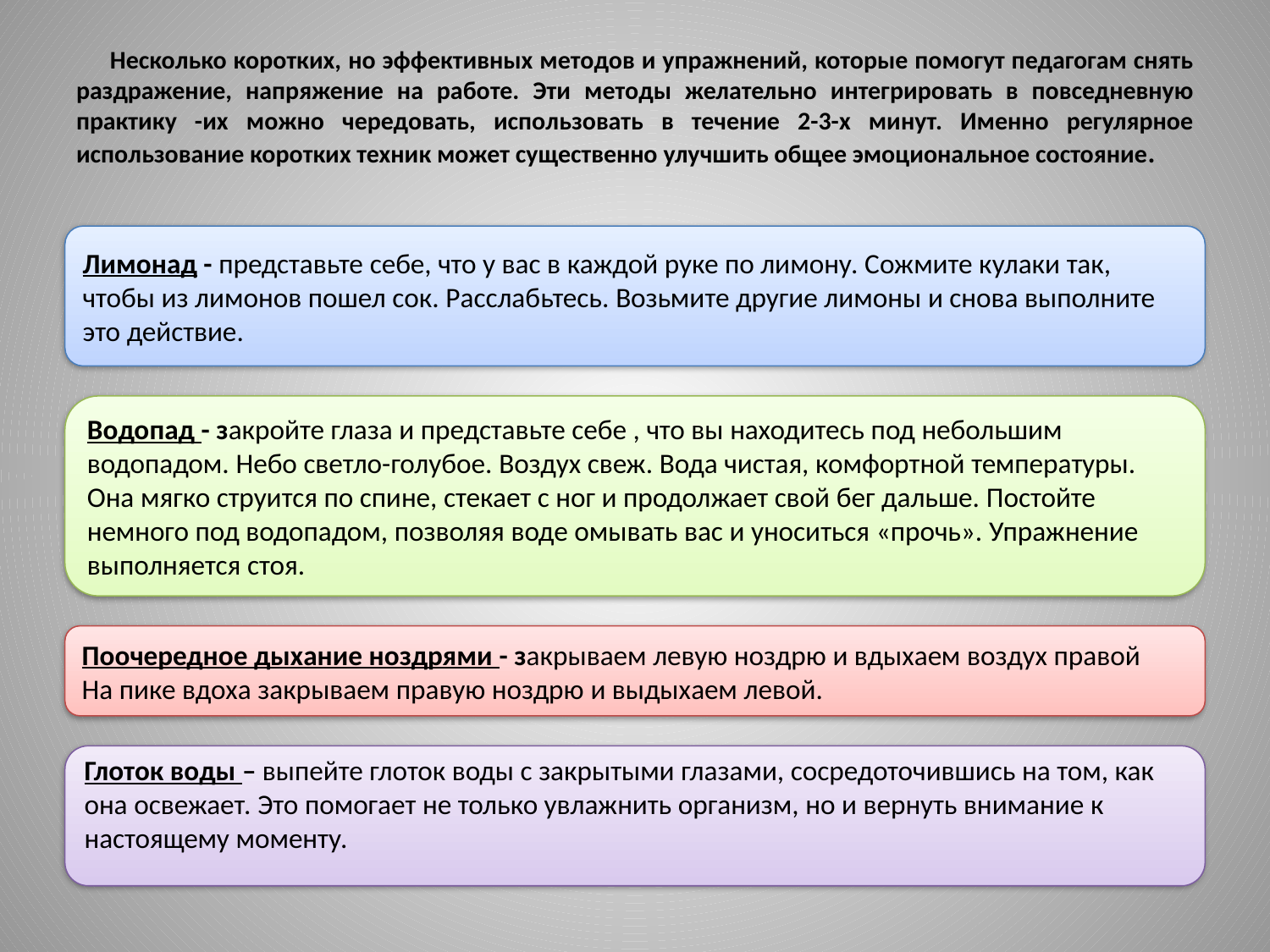

# Несколько коротких, но эффективных методов и упражнений, которые помогут педагогам снять раздражение, напряжение на работе. Эти методы желательно интегрировать в повседневную практику -их можно чередовать, использовать в течение 2-3-х минут. Именно регулярное использование коротких техник может существенно улучшить общее эмоциональное состояние.

Лимонад - представьте себе, что у вас в каждой руке по лимону. Сожмите кулаки так, чтобы из лимонов пошел сок. Расслабьтесь. Возьмите другие лимоны и снова выполните это действие.
Водопад - закройте глаза и представьте себе , что вы находитесь под небольшим водопадом. Небо светло-голубое. Воздух свеж. Вода чистая, комфортной температуры. Она мягко струится по спине, стекает с ног и продолжает свой бег дальше. Постойте немного под водопадом, позволяя воде омывать вас и уноситься «прочь». Упражнение выполняется стоя.
Поочередное дыхание ноздрями - закрываем левую ноздрю и вдыхаем воздух правой
На пике вдоха закрываем правую ноздрю и выдыхаем левой.

Глоток воды – выпейте глоток воды с закрытыми глазами, сосредоточившись на том, как она освежает. Это помогает не только увлажнить организм, но и вернуть внимание к настоящему моменту.